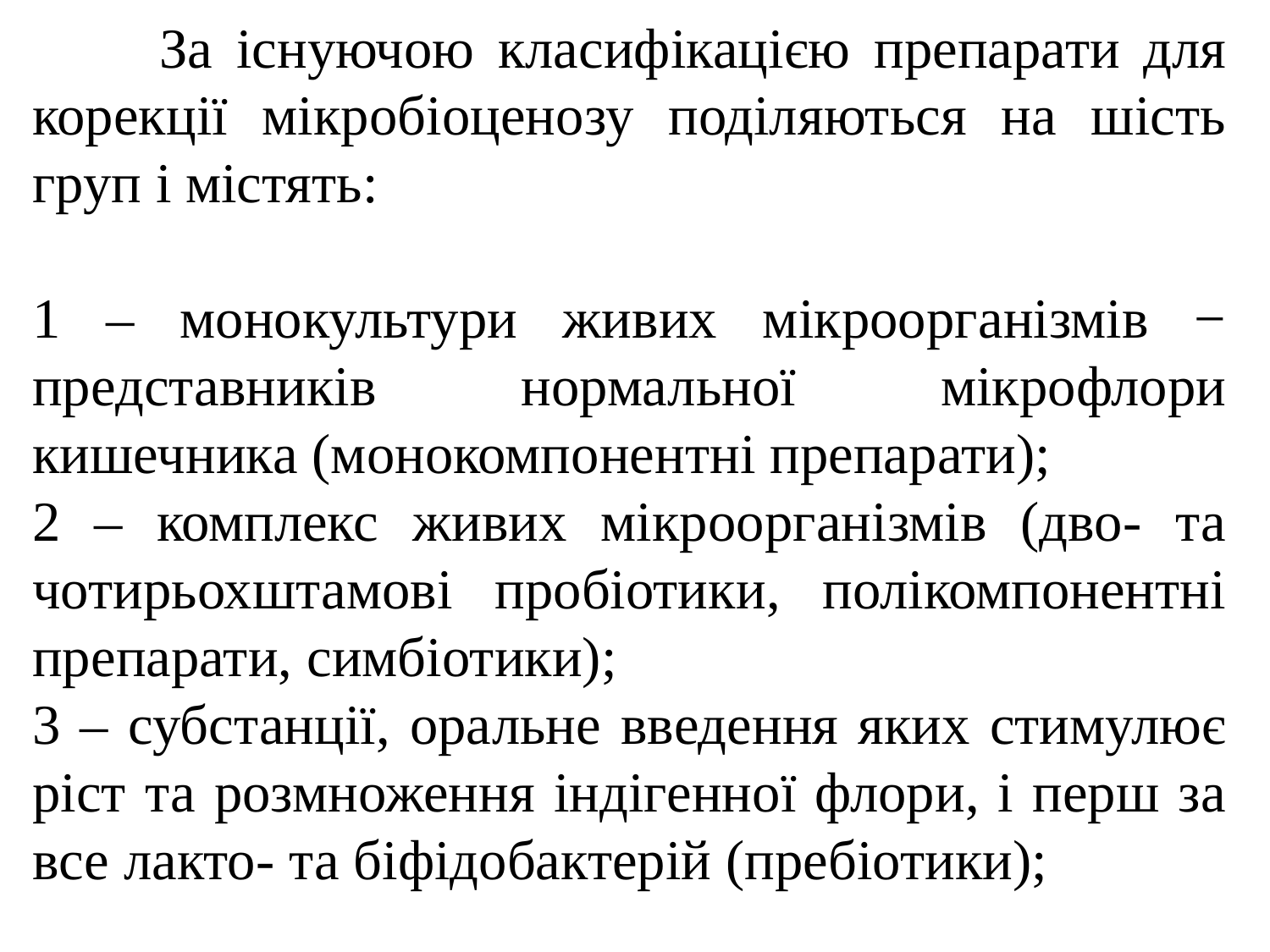

За існуючою класифікацією препарати для корекції мікробіоценозу поділяються на шість груп і містять:

1 – монокультури живих мікроорганізмів − представників нормальної мікрофлори кишечника (монокомпонентні препарати);
2 – комплекс живих мікроорганізмів (дво- та чотирьохштамові пробіотики, полікомпонентні препарати, симбіотики);
3 – субстанції, оральне введення яких стимулює ріст та розмноження індігенної флори, і перш за все лакто- та біфідобактерій (пребіотики);